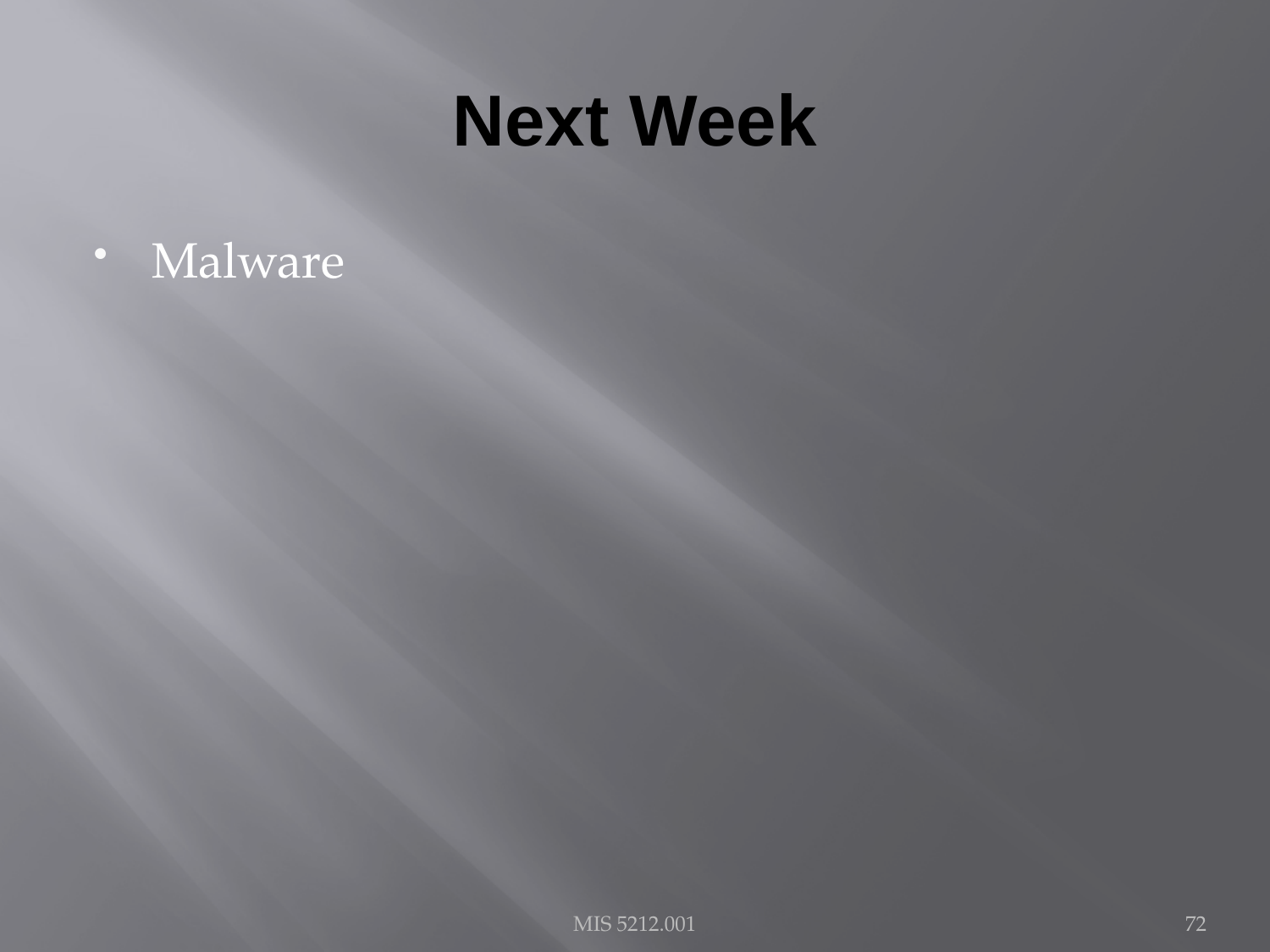

# Next Week
Malware
MIS 5212.001
72